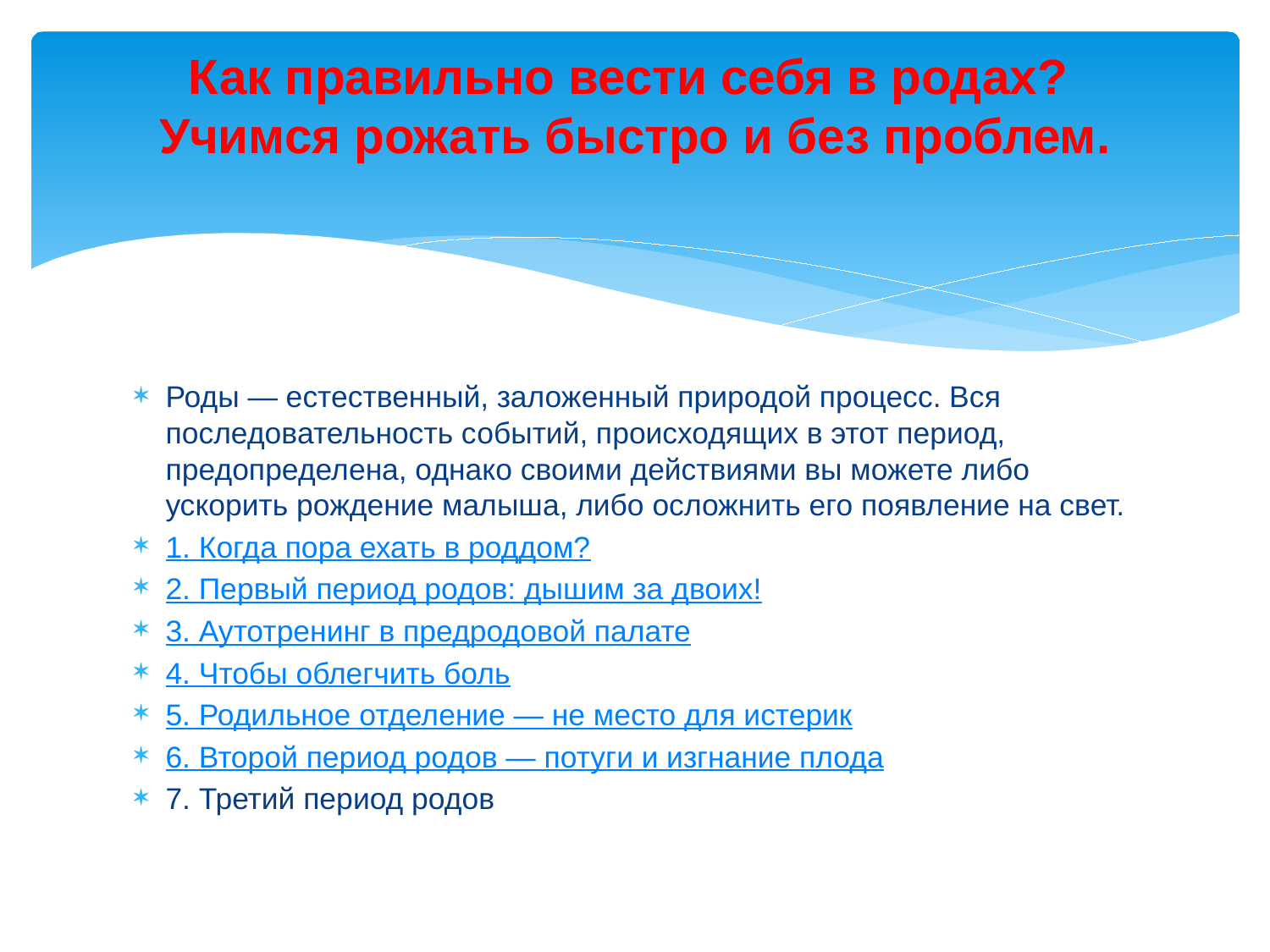

# Как правильно вести себя в родах? Учимся рожать быстро и без проблем.
Роды — естественный, заложенный природой процесс. Вся последовательность событий, происходящих в этот период, предопределена, однако своими действиями вы можете либо ускорить рождение малыша, либо осложнить его появление на свет.
1. Когда пора ехать в роддом?
2. Первый период родов: дышим за двоих!
3. Аутотренинг в предродовой палате
4. Чтобы облегчить боль
5. Родильное отделение — не место для истерик
6. Второй период родов — потуги и изгнание плода
7. Третий период родов